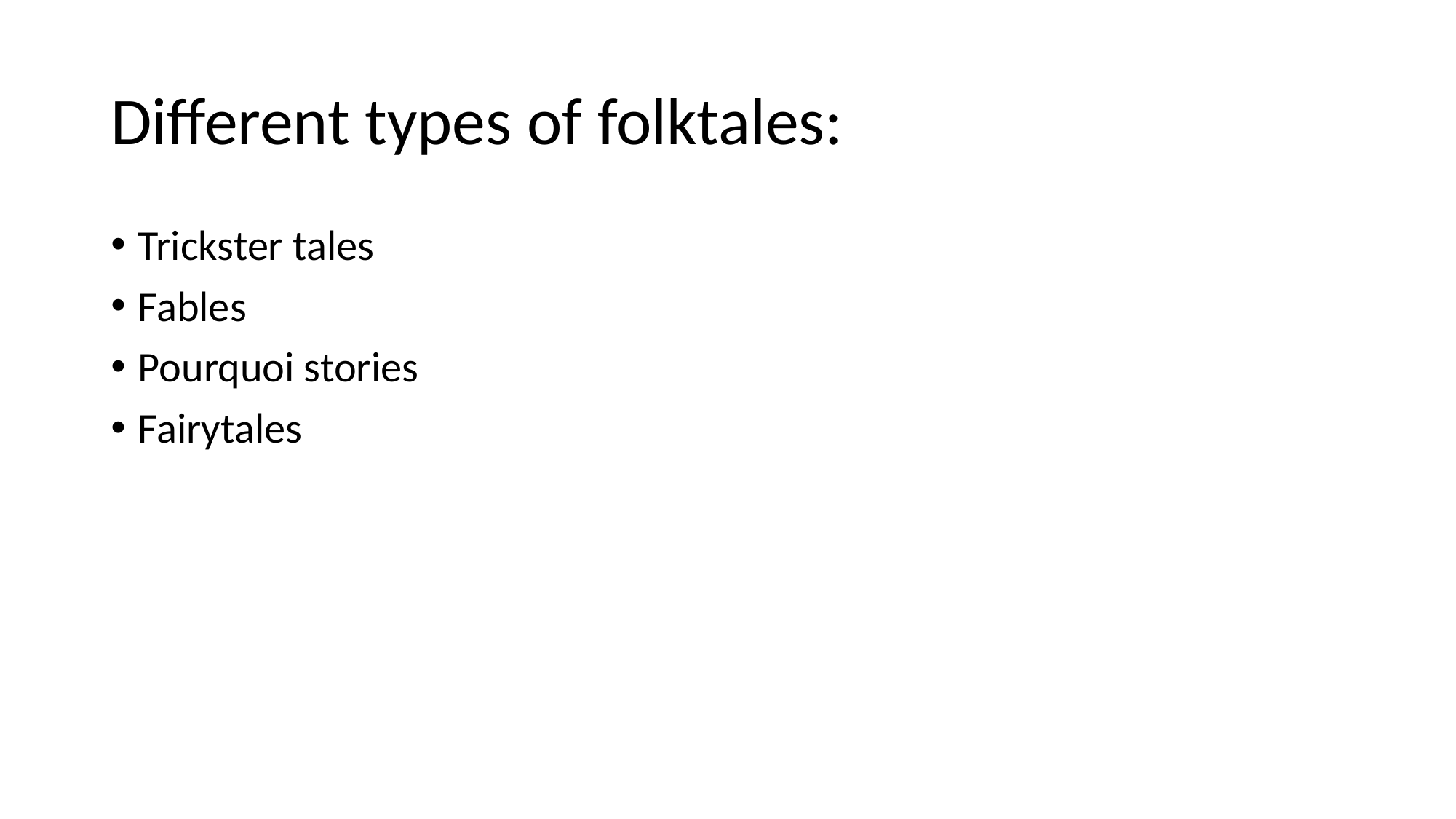

# Different types of folktales:
Trickster tales
Fables
Pourquoi stories
Fairytales